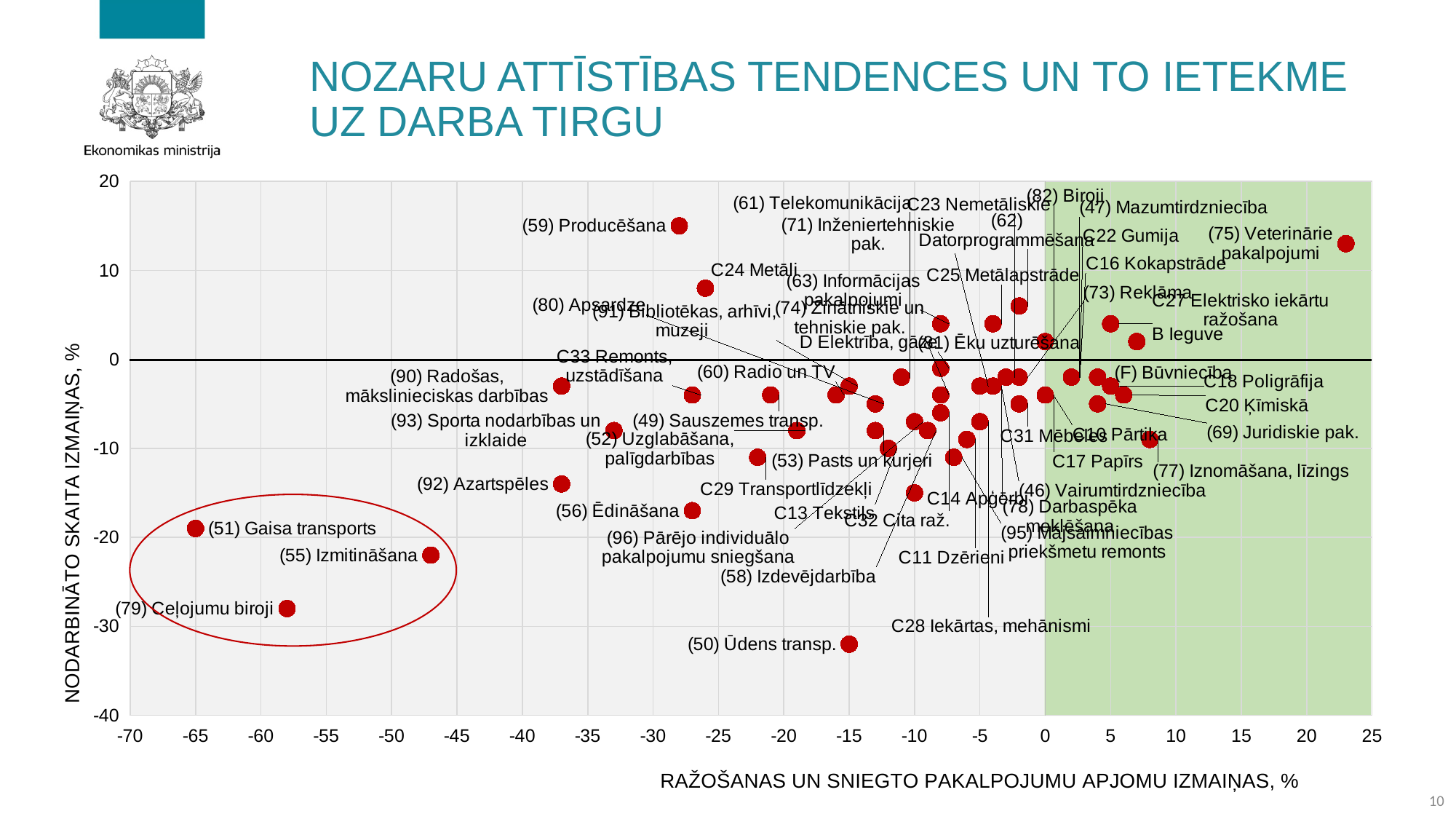

NOZARU ATTĪSTĪBAS TENDENCES UN TO IETEKME UZ DARBA TIRGU

### Chart

| Category | Nodarbinātie (izmaiņas %) |
|---|---|

10